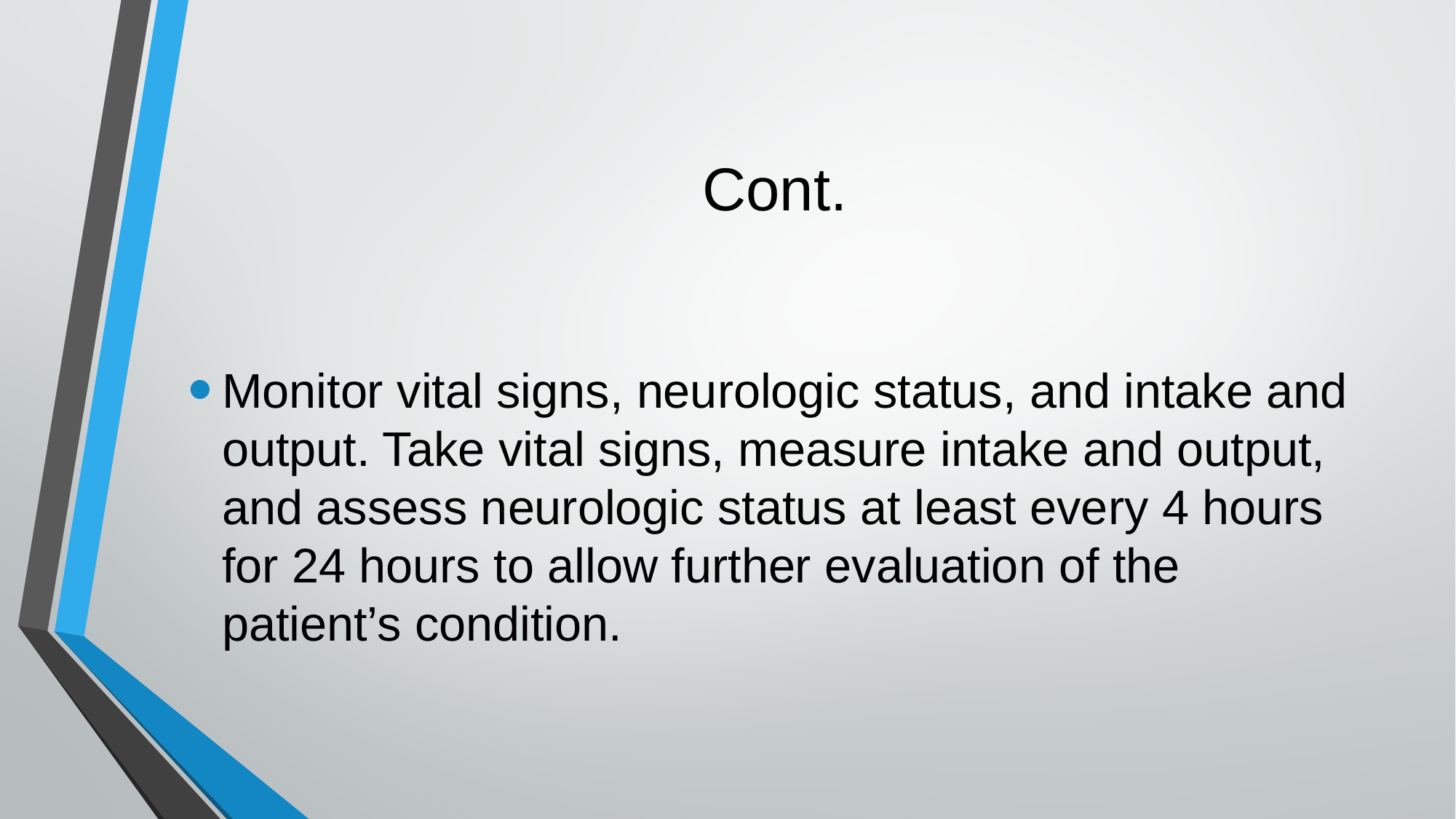

# Cont.
Monitor vital signs, neurologic status, and intake and output. Take vital signs, measure intake and output, and assess neurologic status at least every 4 hours for 24 hours to allow further evaluation of the patient’s condition.